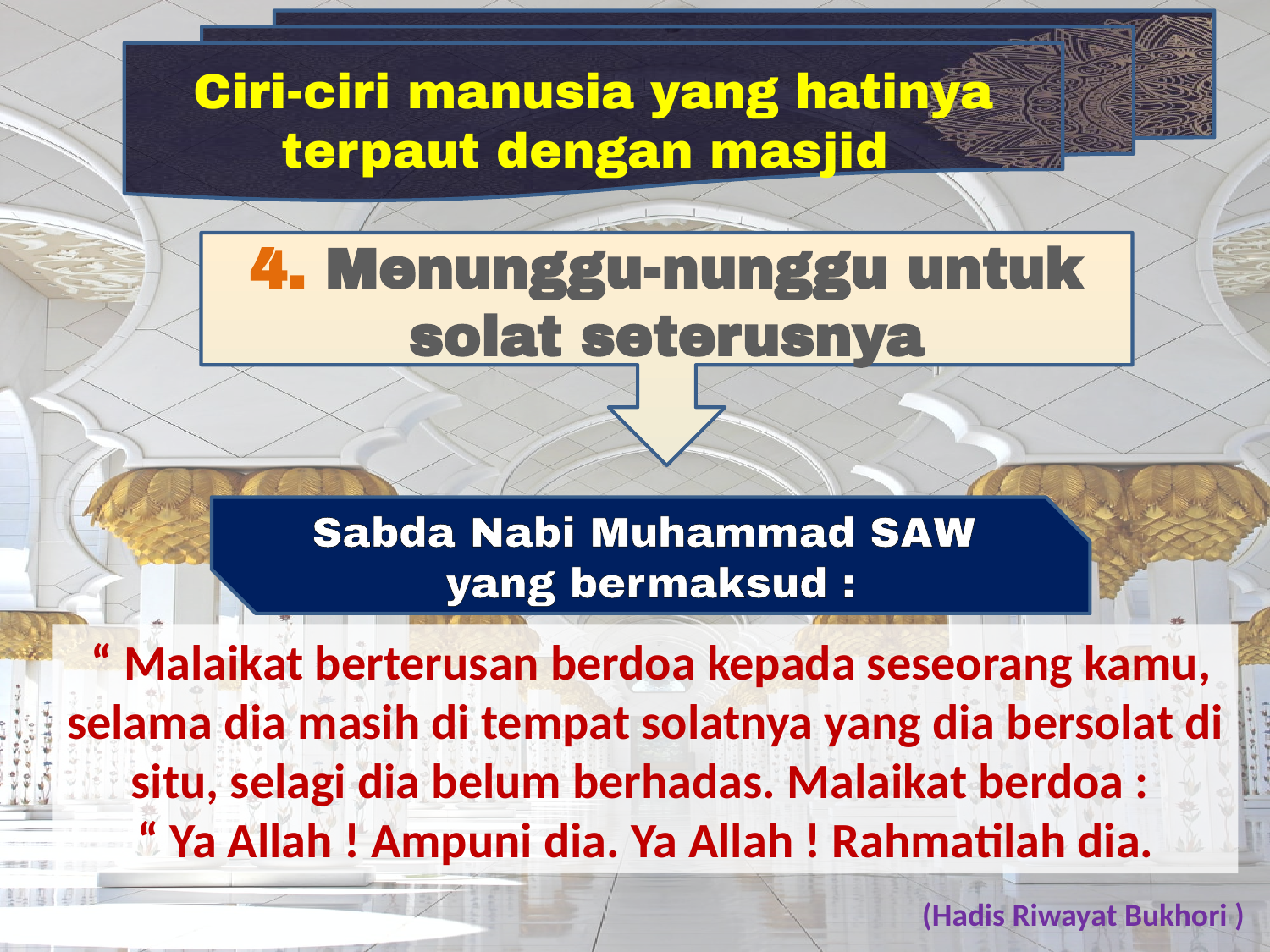

Ciri-ciri manusia yang hatinya terpaut dengan masjid
4. Menunggu-nunggu untuk solat seterusnya
Sabda Nabi Muhammad SAW
yang bermaksud :
 “ Malaikat berterusan berdoa kepada seseorang kamu, selama dia masih di tempat solatnya yang dia bersolat di situ, selagi dia belum berhadas. Malaikat berdoa :
“ Ya Allah ! Ampuni dia. Ya Allah ! Rahmatilah dia.
 (Hadis Riwayat Bukhori )